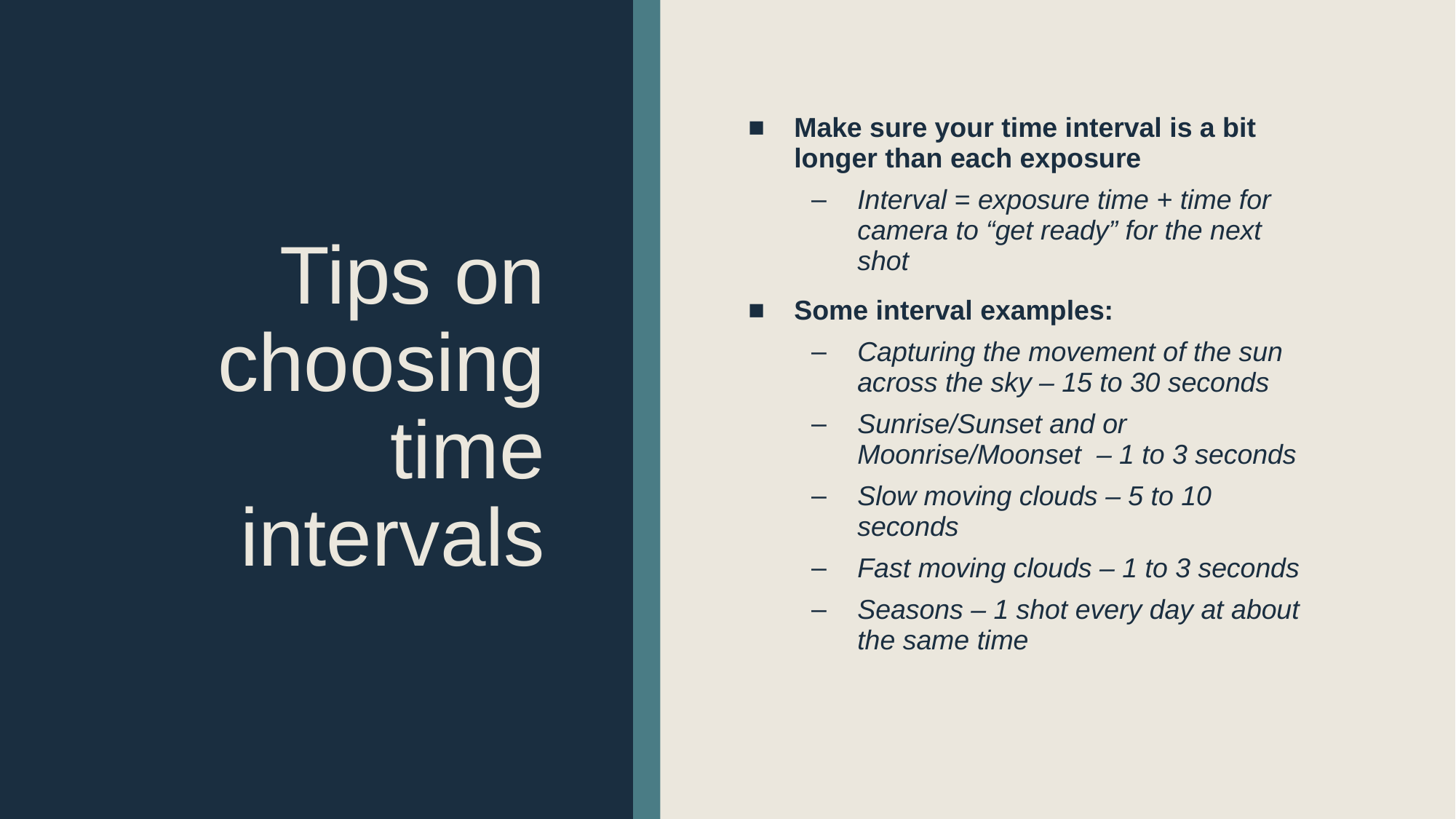

# Tips on choosing time intervals
Make sure your time interval is a bit longer than each exposure
Interval = exposure time + time for camera to “get ready” for the next shot
Some interval examples:
Capturing the movement of the sun across the sky – 15 to 30 seconds
Sunrise/Sunset and or Moonrise/Moonset  – 1 to 3 seconds
Slow moving clouds – 5 to 10 seconds
Fast moving clouds – 1 to 3 seconds
Seasons – 1 shot every day at about the same time